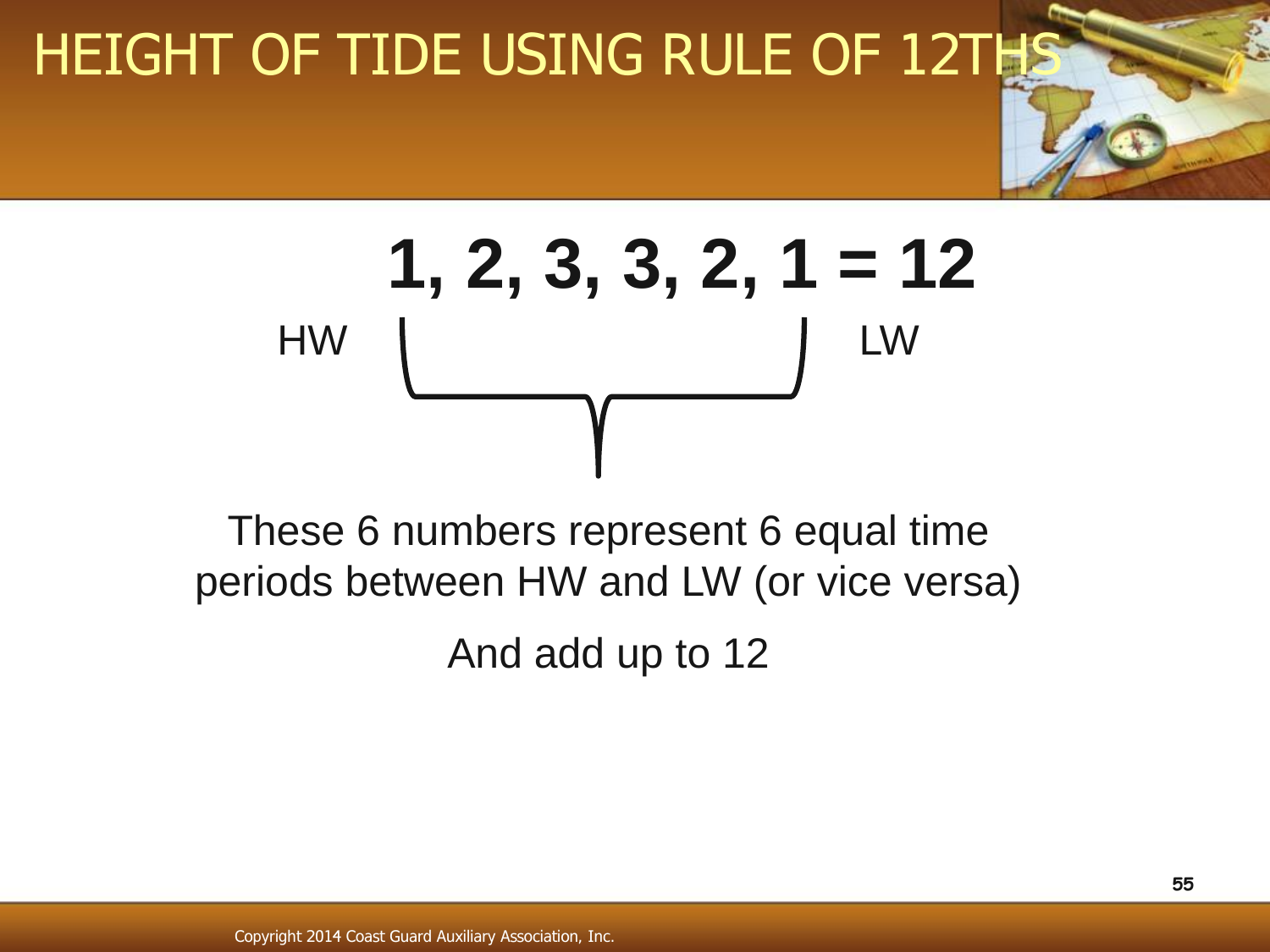

# Height of Tide using Rule of 12ths

1, 2, 3, 3, 2, 1 = 12
HW
LW
These 6 numbers represent 6 equal time periods between HW and LW (or vice versa)
And add up to 12
55